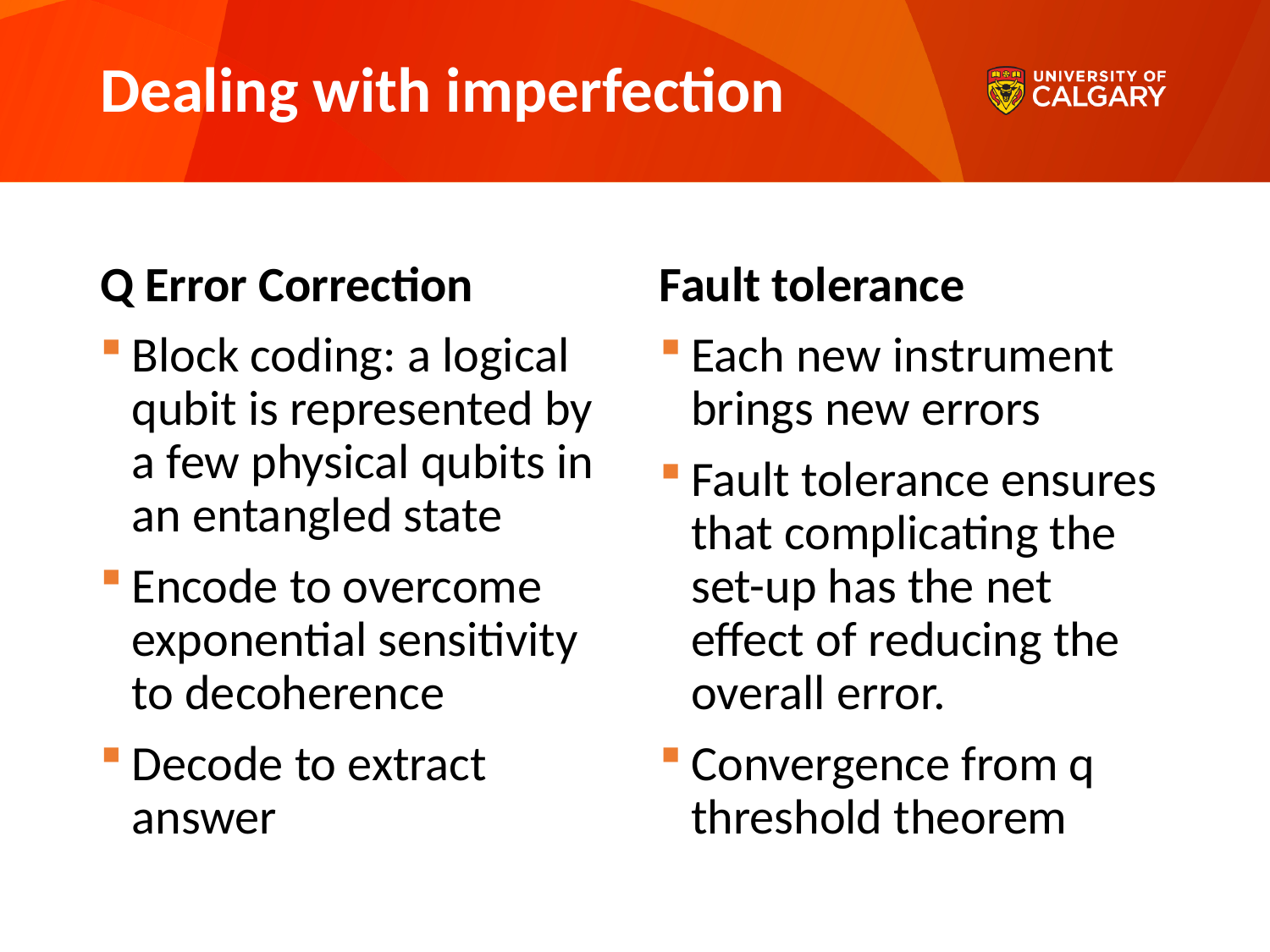

# Dealing with imperfection
Q Error Correction
Block coding: a logical qubit is represented by a few physical qubits in an entangled state
Encode to overcome exponential sensitivity to decoherence
Decode to extract answer
Fault tolerance
Each new instrument brings new errors
Fault tolerance ensures that complicating the set-up has the net effect of reducing the overall error.
Convergence from q threshold theorem